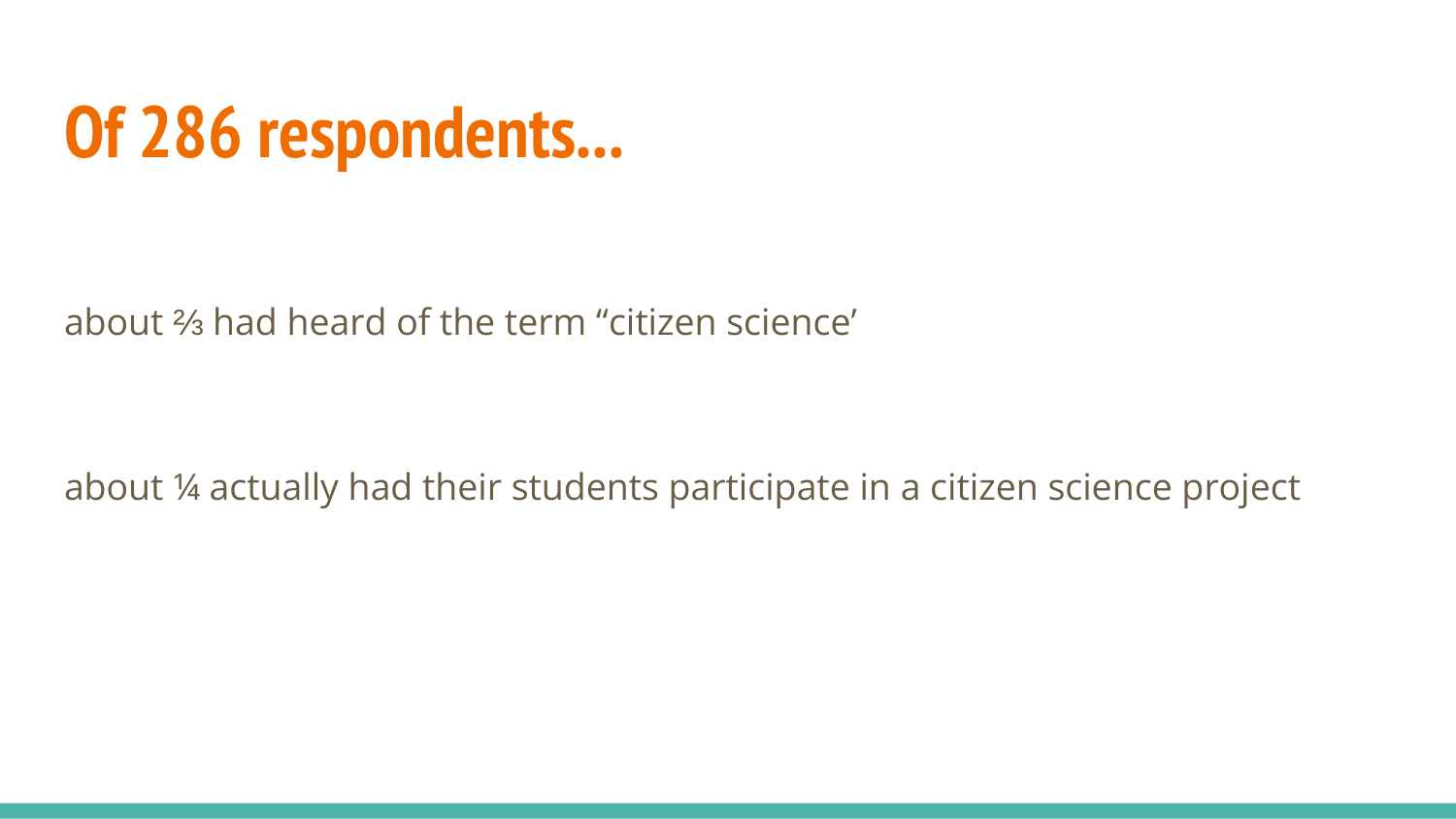

# Of 286 respondents...

about ⅔ had heard of the term “citizen science’

about ¼ actually had their students participate in a citizen science project